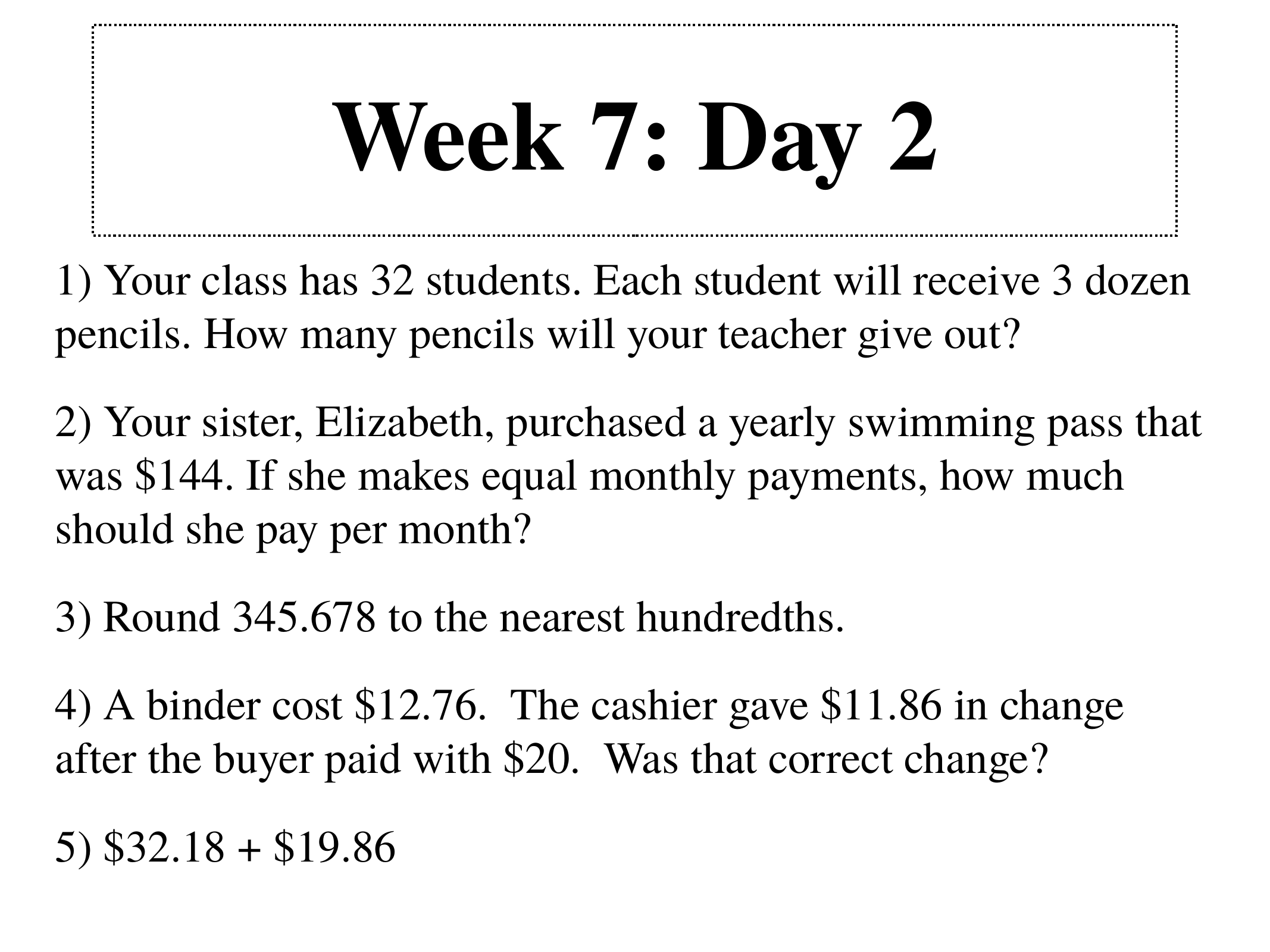

# Week 7: Day 2
1) Your class has 32 students. Each student will receive 3 dozen pencils. How many pencils will your teacher give out?
2) Your sister, Elizabeth, purchased a yearly swimming pass that was $144. If she makes equal monthly payments, how much should she pay per month?
3) Round 345.678 to the nearest hundredths.
4) A binder cost $12.76.  The cashier gave $11.86 in change after the buyer paid with $20.  Was that correct change?
5) $32.18 + $19.86